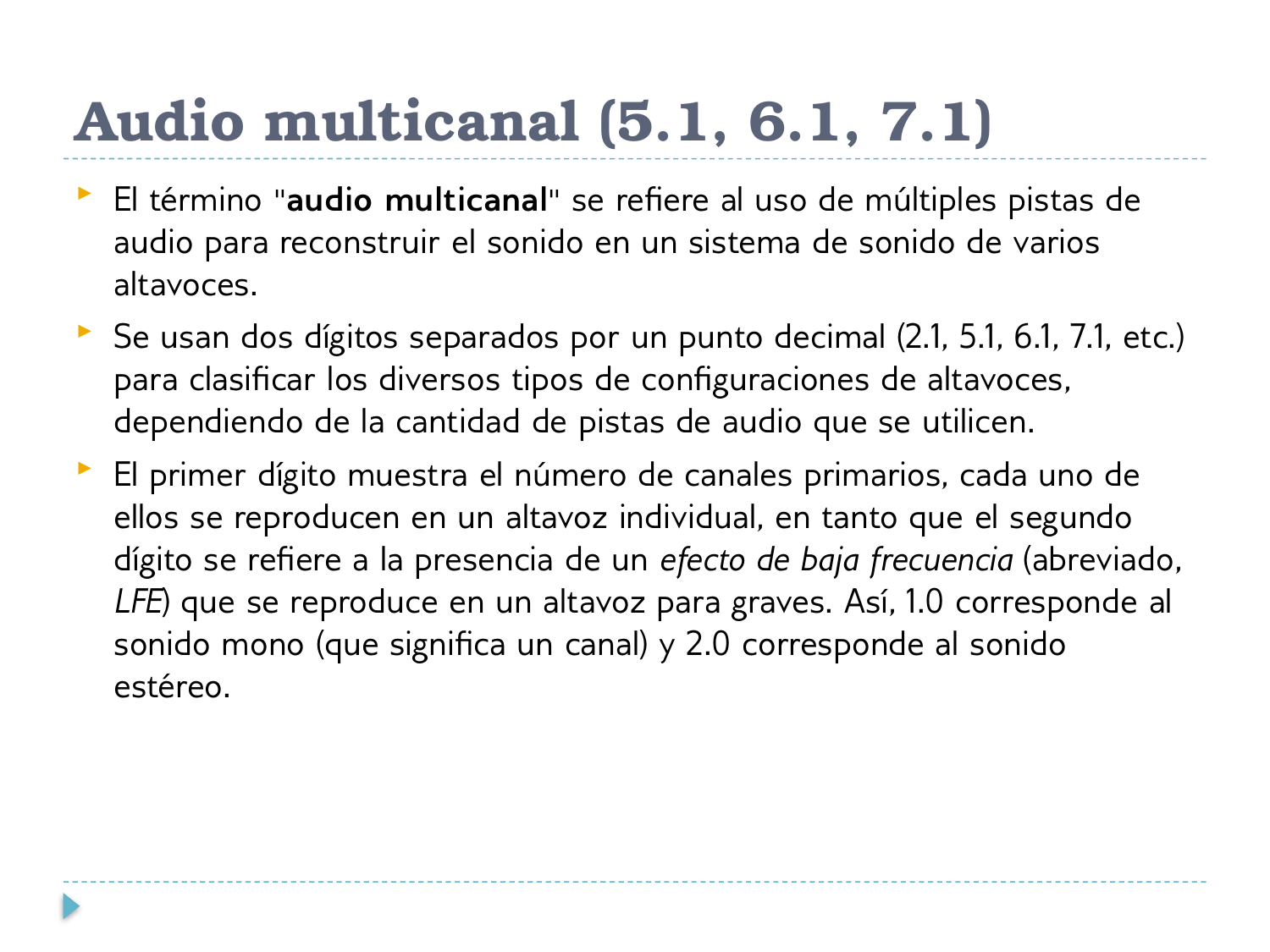

# Audio multicanal (5.1, 6.1, 7.1)
El término "audio multicanal" se refiere al uso de múltiples pistas de audio para reconstruir el sonido en un sistema de sonido de varios altavoces.
Se usan dos dígitos separados por un punto decimal (2.1, 5.1, 6.1, 7.1, etc.) para clasificar los diversos tipos de configuraciones de altavoces, dependiendo de la cantidad de pistas de audio que se utilicen.
El primer dígito muestra el número de canales primarios, cada uno de ellos se reproducen en un altavoz individual, en tanto que el segundo dígito se refiere a la presencia de un efecto de baja frecuencia (abreviado, LFE) que se reproduce en un altavoz para graves. Así, 1.0 corresponde al sonido mono (que significa un canal) y 2.0 corresponde al sonido estéreo.